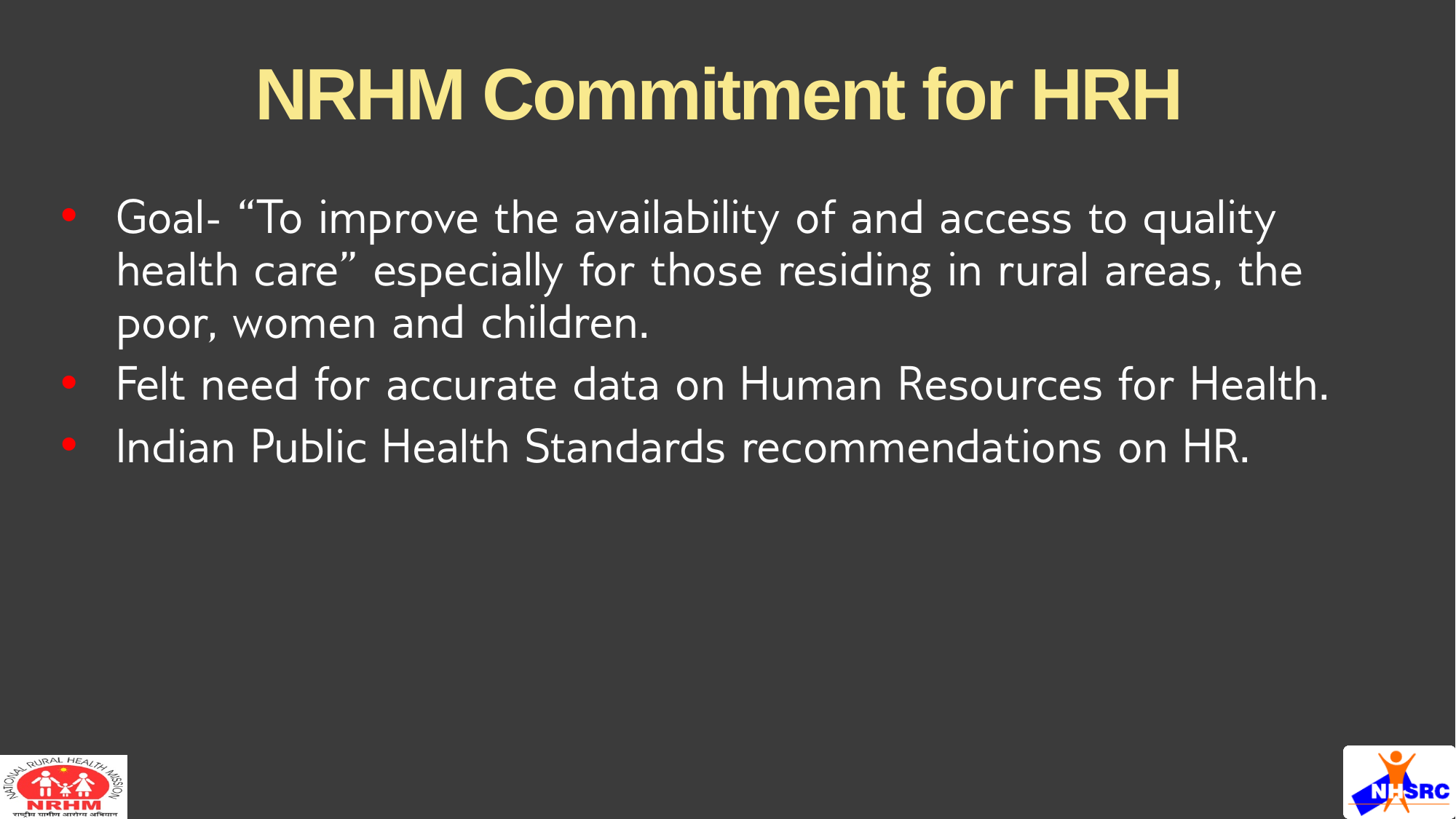

# NRHM Commitment for HRH
Goal- “To improve the availability of and access to quality  health care” especially for those residing in rural areas, the poor, women and children.
Felt need for accurate data on Human Resources for Health.
Indian Public Health Standards recommendations on HR.